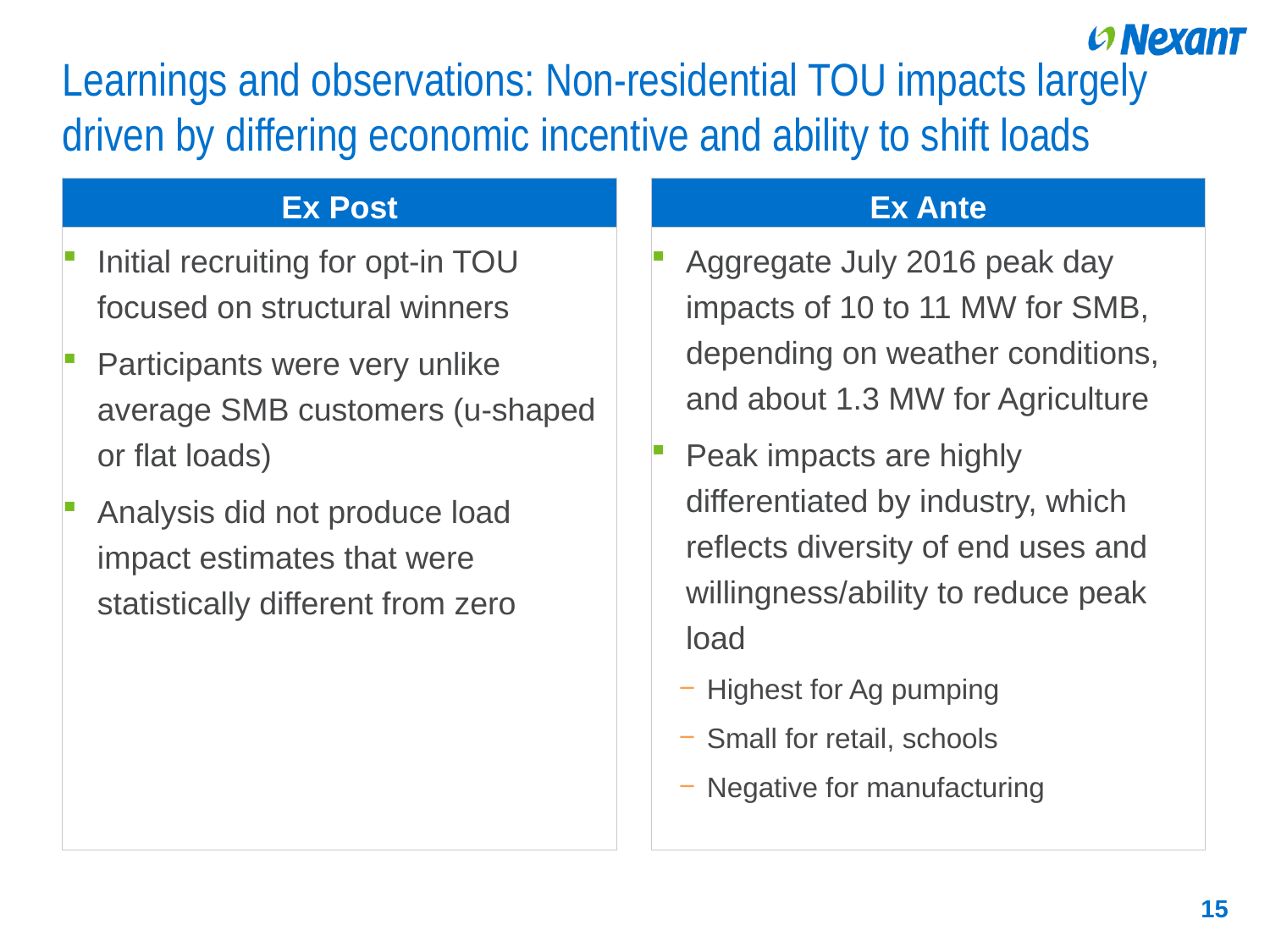

# Learnings and observations: Non-residential TOU impacts largely driven by differing economic incentive and ability to shift loads
Ex Post
Ex Ante
Initial recruiting for opt-in TOU focused on structural winners
Participants were very unlike average SMB customers (u-shaped or flat loads)
Analysis did not produce load impact estimates that were statistically different from zero

Aggregate July 2016 peak day impacts of 10 to 11 MW for SMB, depending on weather conditions, and about 1.3 MW for Agriculture
Peak impacts are highly differentiated by industry, which reflects diversity of end uses and willingness/ability to reduce peak load
Highest for Ag pumping
Small for retail, schools
Negative for manufacturing
15